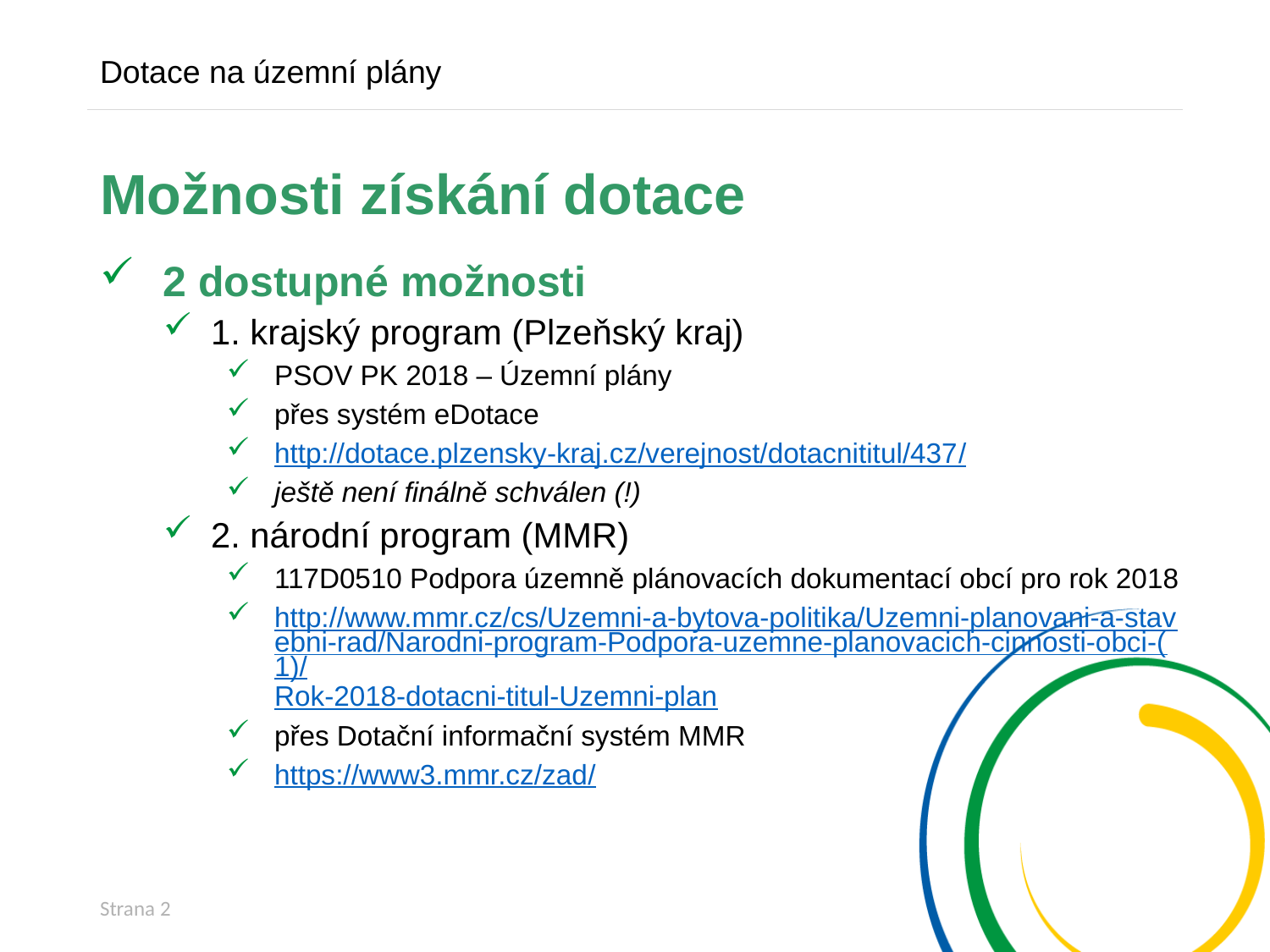

Dotace na územní plány
# Možnosti získání dotace
2 dostupné možnosti
1. krajský program (Plzeňský kraj)
PSOV PK 2018 – Územní plány
přes systém eDotace
http://dotace.plzensky-kraj.cz/verejnost/dotacnititul/437/
ještě není finálně schválen (!)
2. národní program (MMR)
117D0510 Podpora územně plánovacích dokumentací obcí pro rok 2018
http://www.mmr.cz/cs/Uzemni-a-bytova-politika/Uzemni-planovani-a-stavebni-rad/Narodni-program-Podpora-uzemne-planovacich-cinnosti-obci-(1)/Rok-2018-dotacni-titul-Uzemni-plan
přes Dotační informační systém MMR
https://www3.mmr.cz/zad/

Strana 2